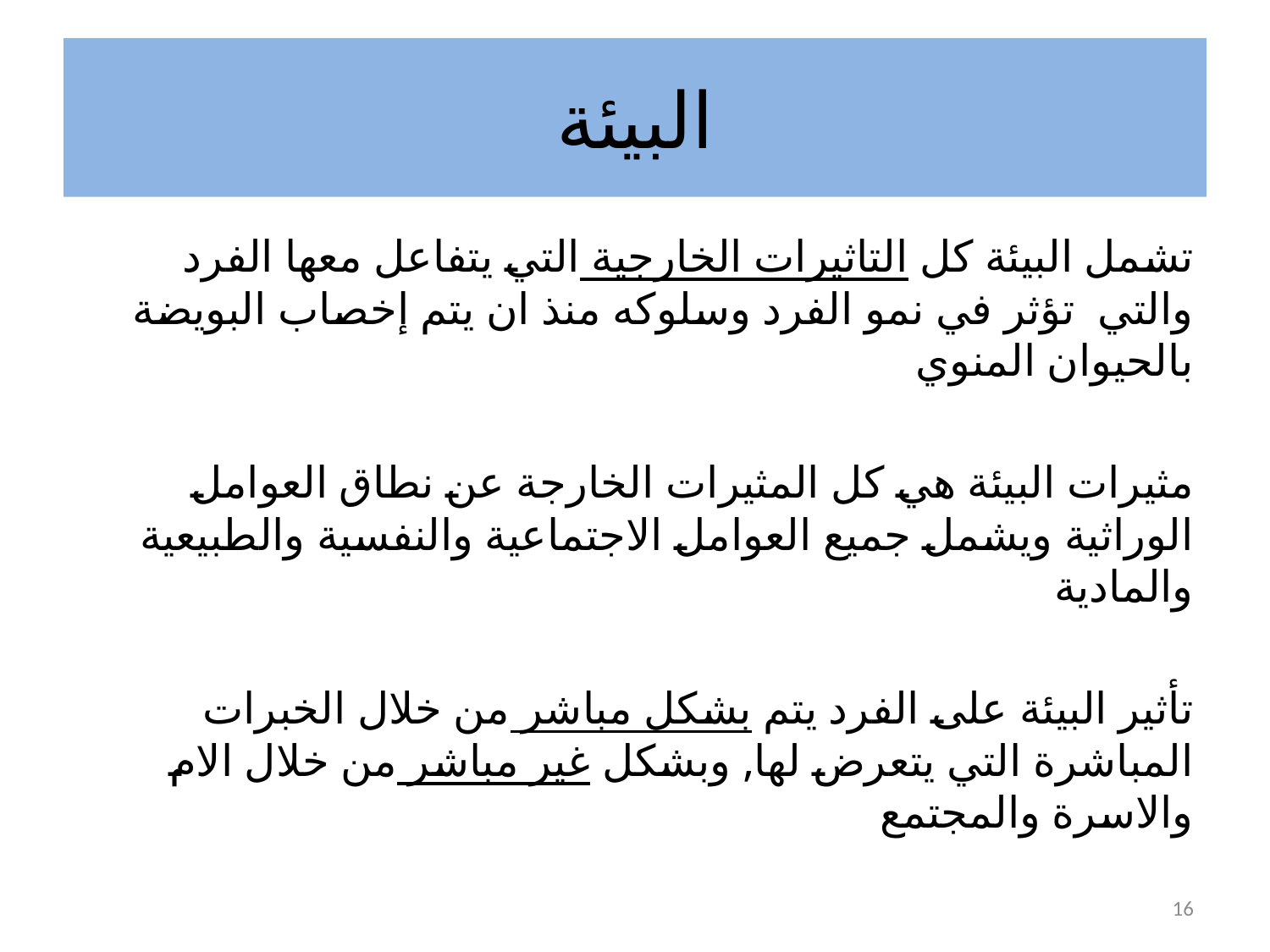

# البيئة
تشمل البيئة كل التاثيرات الخارجية التي يتفاعل معها الفرد والتي  تؤثر في نمو الفرد وسلوكه منذ ان يتم إخصاب البويضة بالحيوان المنوي

مثيرات البيئة هي كل المثيرات الخارجة عن نطاق العوامل الوراثية ويشمل جميع العوامل الاجتماعية والنفسية والطبيعية والمادية

تأثير البيئة على الفرد يتم بشكل مباشر من خلال الخبرات المباشرة التي يتعرض لها, وبشكل غير مباشر من خلال الام والاسرة والمجتمع
16